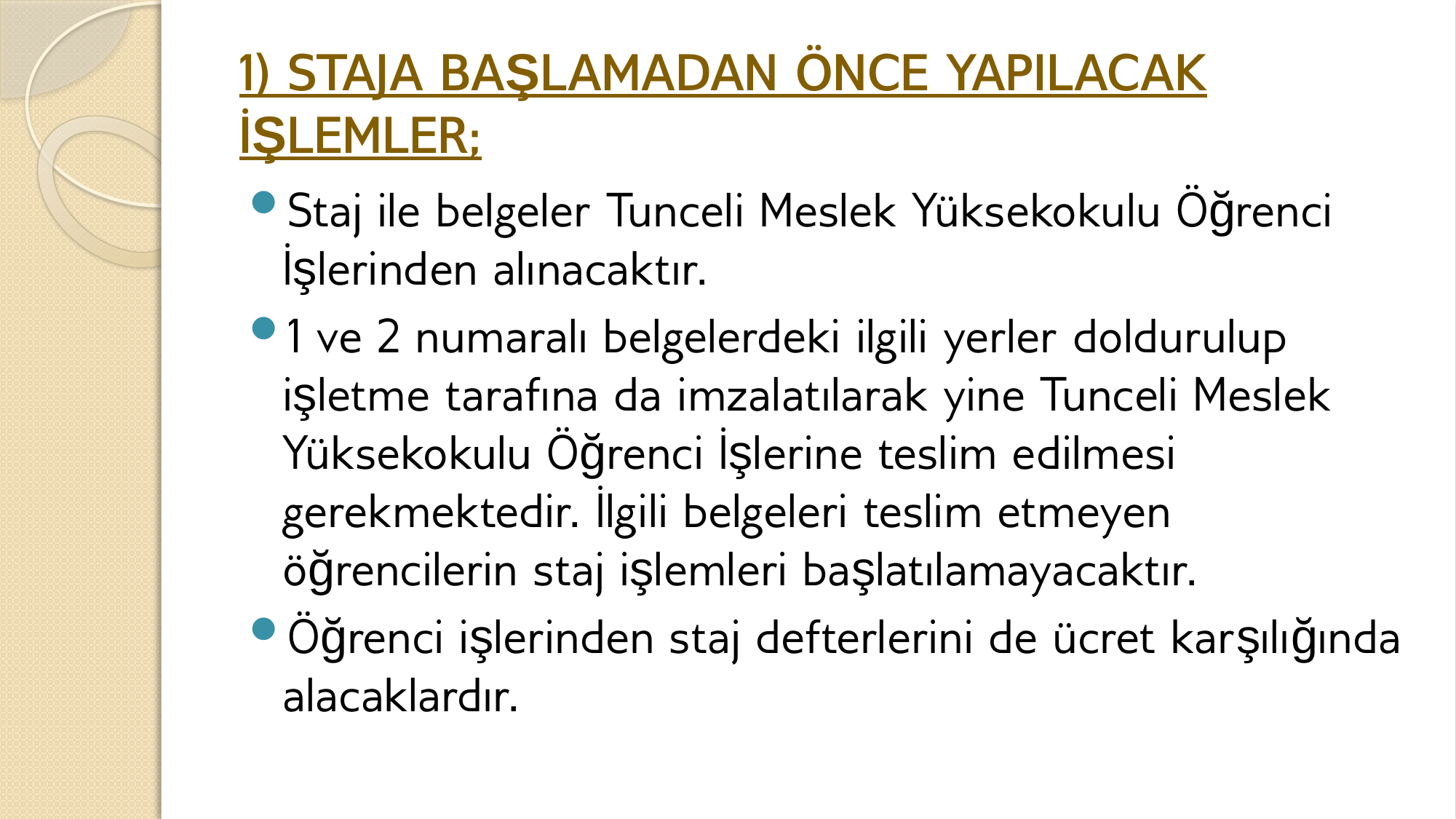

# 1) STAJA BAŞLAMADAN ÖNCE YAPILACAK İŞLEMLER;
Staj ile belgeler Tunceli Meslek Yüksekokulu Öğrenci İşlerinden alınacaktır.
1 ve 2 numaralı belgelerdeki ilgili yerler doldurulup işletme tarafına da imzalatılarak yine Tunceli Meslek Yüksekokulu Öğrenci İşlerine teslim edilmesi gerekmektedir. İlgili belgeleri teslim etmeyen öğrencilerin staj işlemleri başlatılamayacaktır.
Öğrenci işlerinden staj defterlerini de ücret karşılığında alacaklardır.